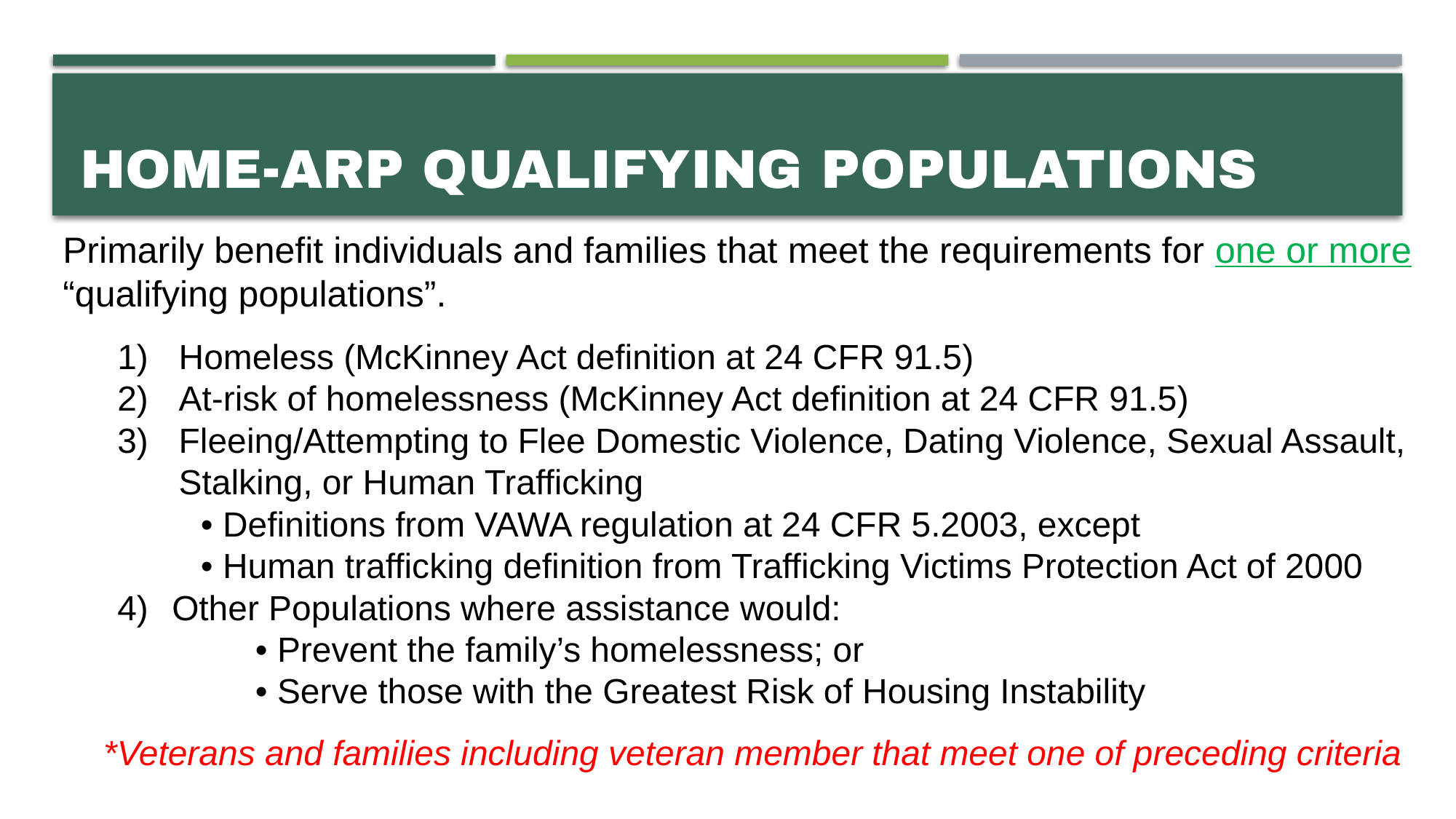

# Home-arp Qualifying Populations
Primarily benefit individuals and families that meet the requirements for one or more “qualifying populations”.

Homeless (McKinney Act definition at 24 CFR 91.5)
At-risk of homelessness (McKinney Act definition at 24 CFR 91.5)
Fleeing/Attempting to Flee Domestic Violence, Dating Violence, Sexual Assault, Stalking, or Human Trafficking
   • Definitions from VAWA regulation at 24 CFR 5.2003, except
   • Human trafficking definition from Trafficking Victims Protection Act of 2000
Other Populations where assistance would:
	   • Prevent the family’s homelessness; or
	   • Serve those with the Greatest Risk of Housing Instability

*Veterans and families including veteran member that meet one of preceding criteria